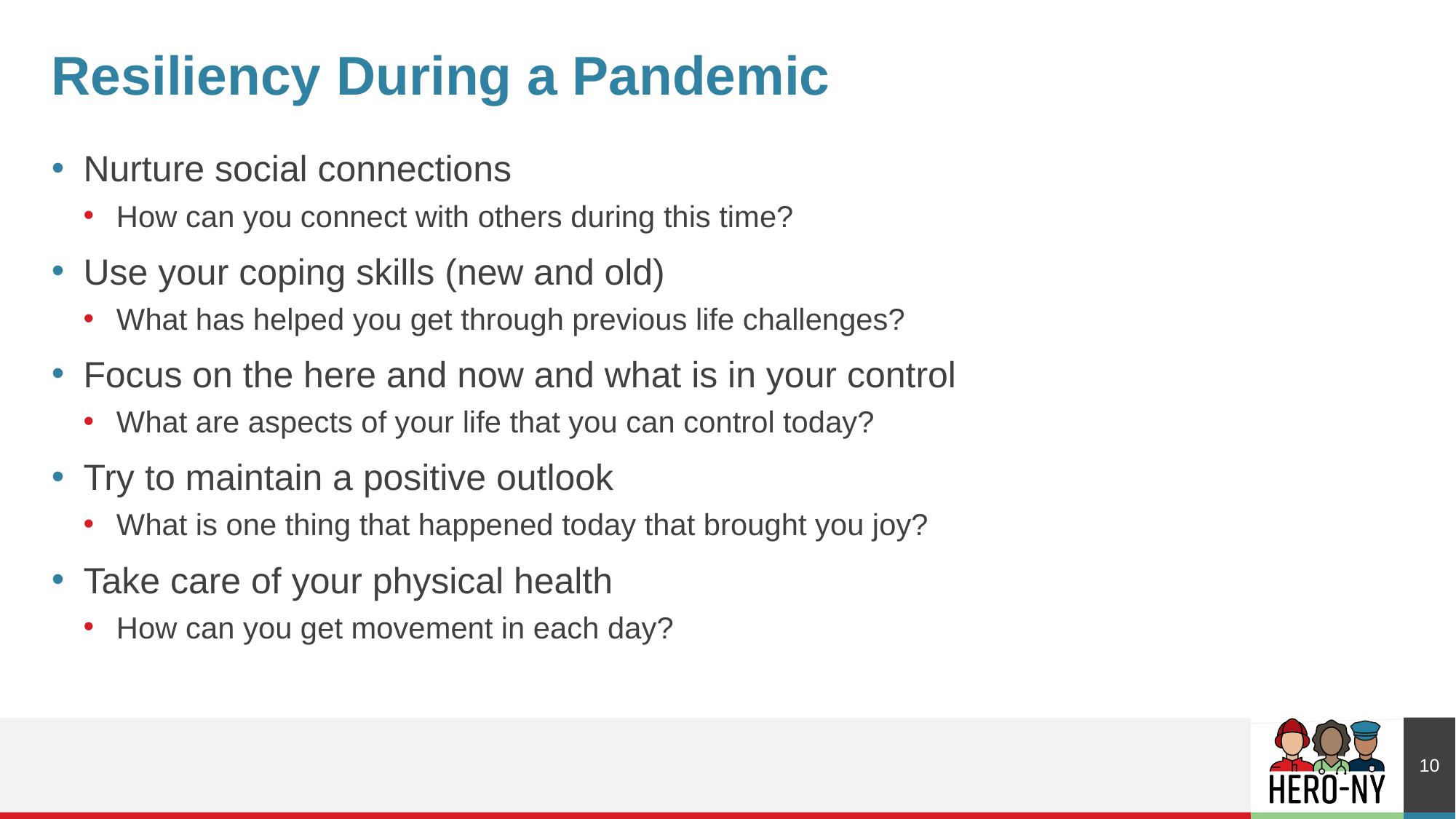

# Resiliency During a Pandemic
Nurture social connections
How can you connect with others during this time?
Use your coping skills (new and old)
What has helped you get through previous life challenges?
Focus on the here and now and what is in your control
What are aspects of your life that you can control today?
Try to maintain a positive outlook
What is one thing that happened today that brought you joy?
Take care of your physical health
How can you get movement in each day?
10